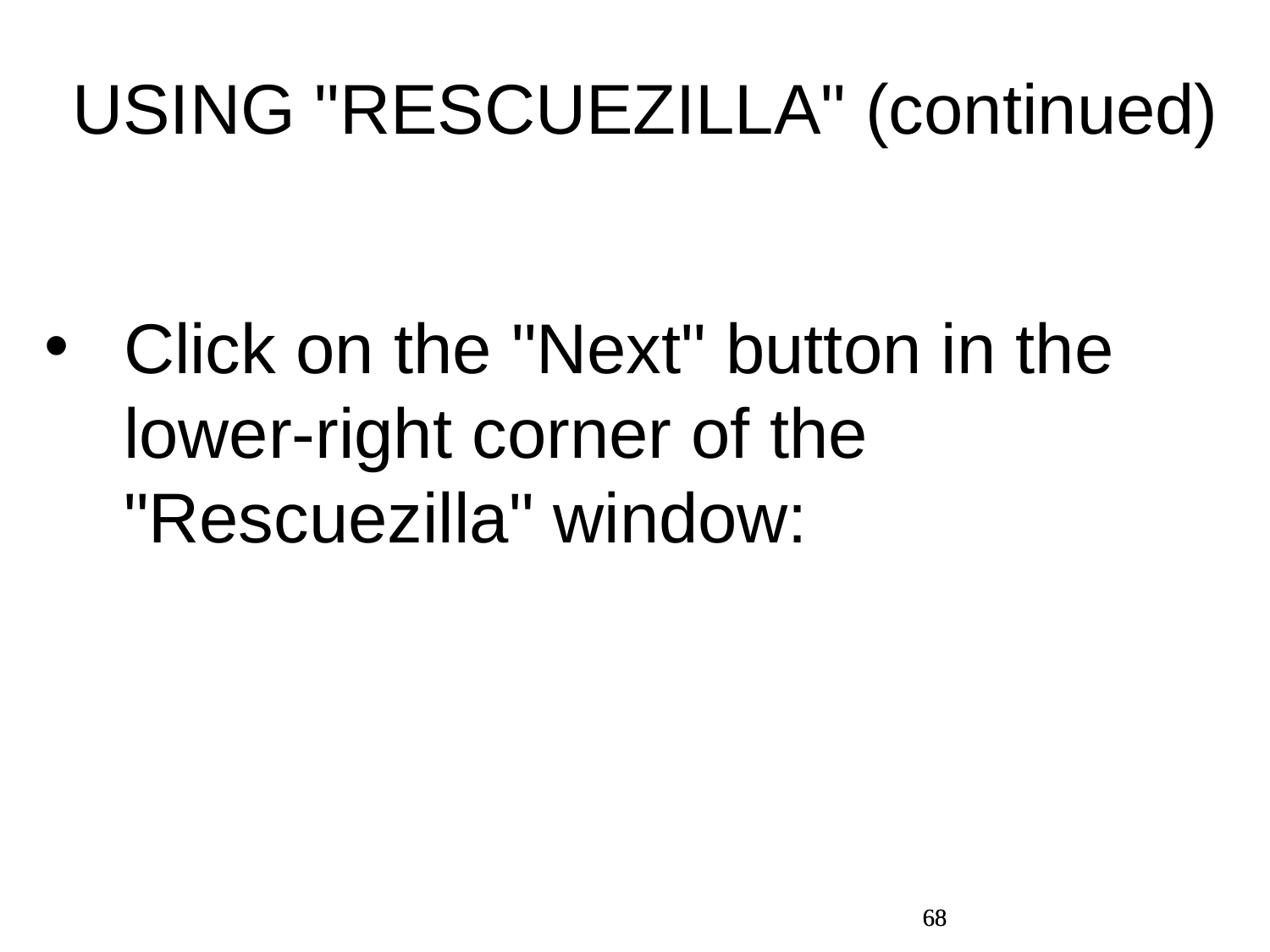

USING "RESCUEZILLA" (continued)
Click on the "Next" button in the lower-right corner of the "Rescuezilla" window:
68
68